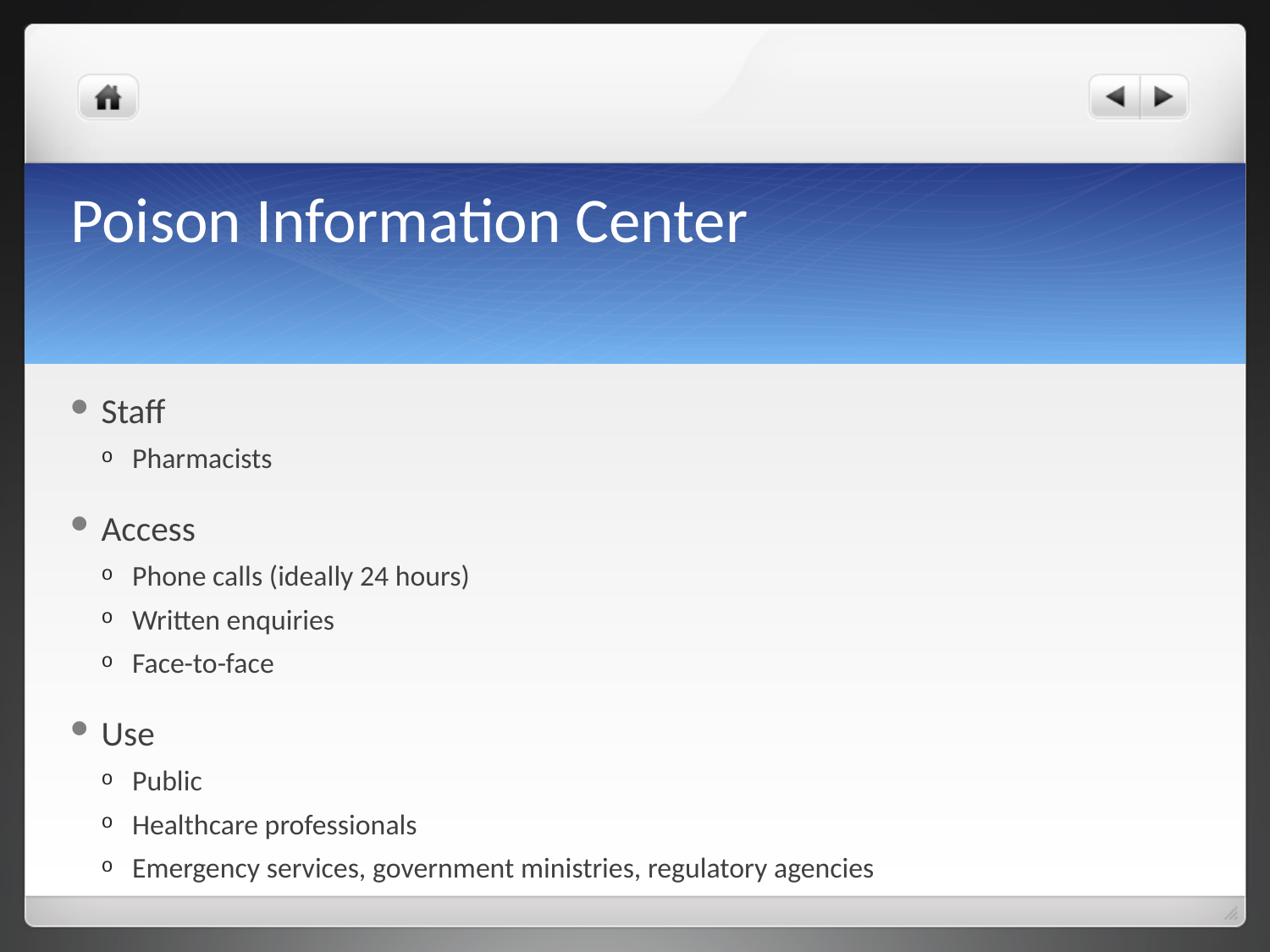

# Poison Information Center
Staff
Pharmacists
Access
Phone calls (ideally 24 hours)
Written enquiries
Face-to-face
Use
Public
Healthcare professionals
Emergency services, government ministries, regulatory agencies